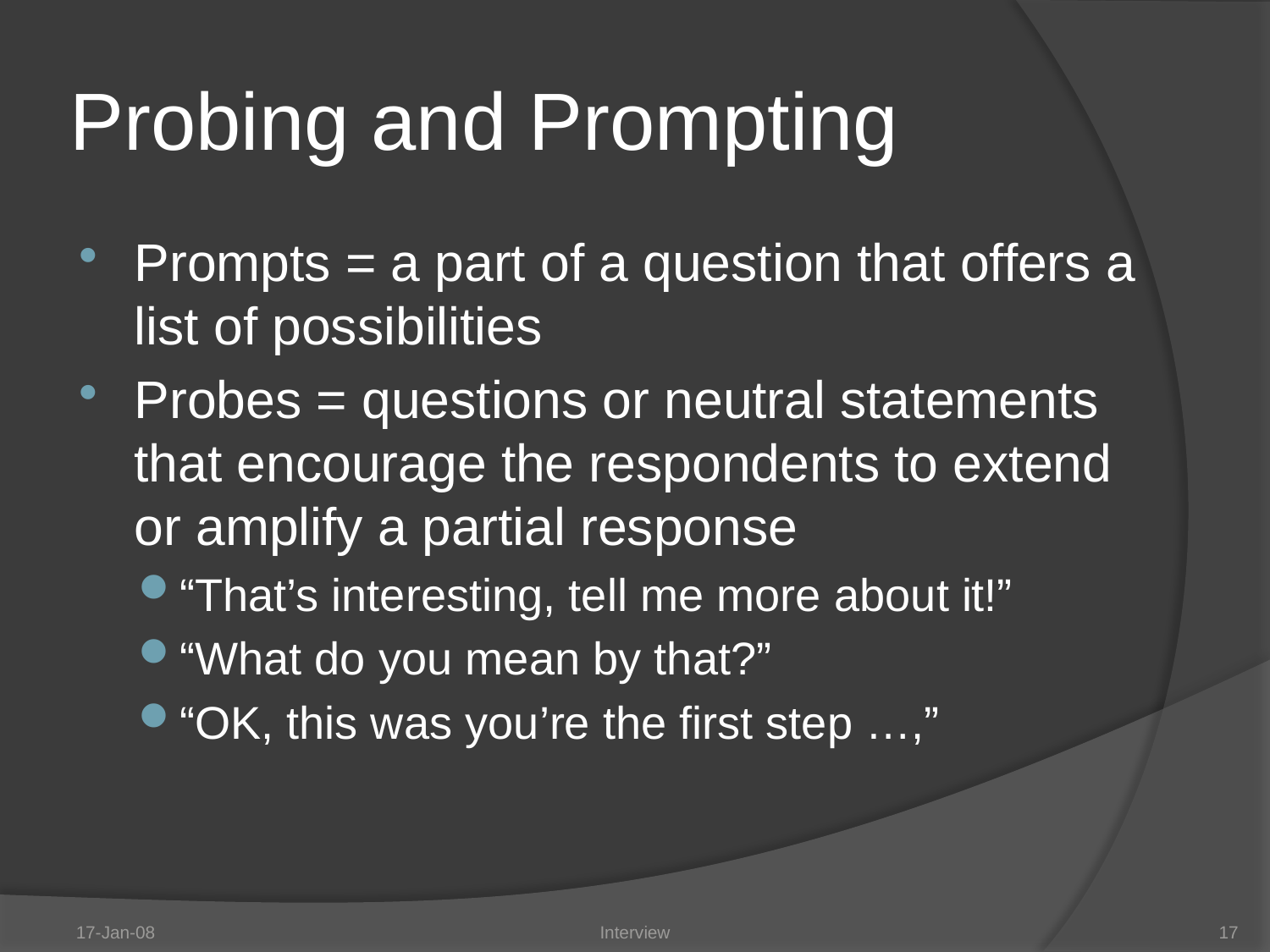

# Probing and Prompting
Prompts = a part of a question that offers a list of possibilities
Probes = questions or neutral statements that encourage the respondents to extend or amplify a partial response
“That’s interesting, tell me more about it!”
“What do you mean by that?”
“OK, this was you’re the first step …,”
17-Jan-08
Interview
17